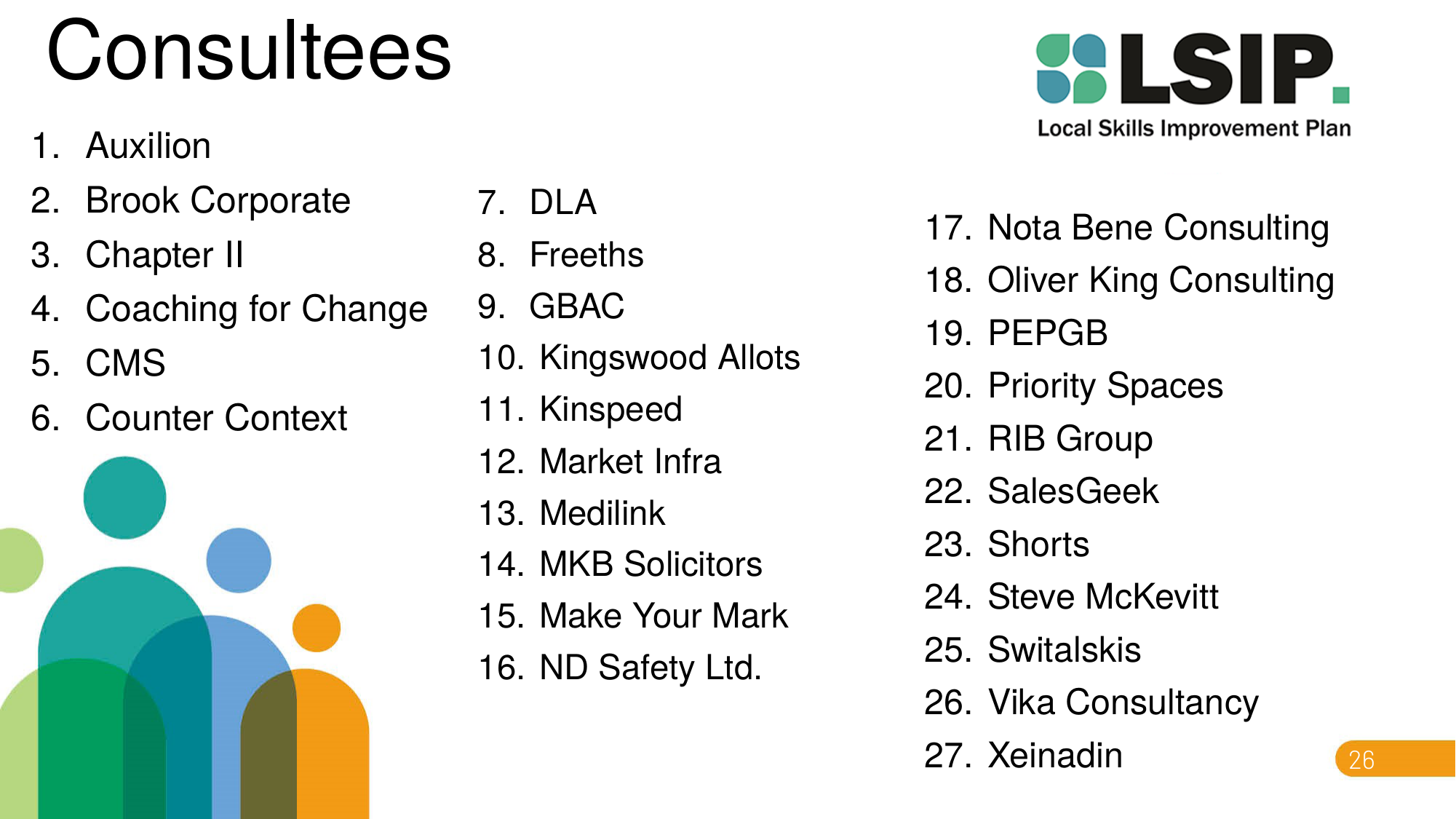

# Consultees
Auxilion
Brook Corporate
Chapter II
Coaching for Change
CMS
Counter Context
DLA
Freeths
GBAC
 Kingswood Allots
 Kinspeed
 Market Infra
 Medilink
 MKB Solicitors
 Make Your Mark
 ND Safety Ltd.
 Nota Bene Consulting
 Oliver King Consulting
 PEPGB
 Priority Spaces
 RIB Group
 SalesGeek
 Shorts
 Steve McKevitt
 Switalskis
 Vika Consultancy
 Xeinadin
26